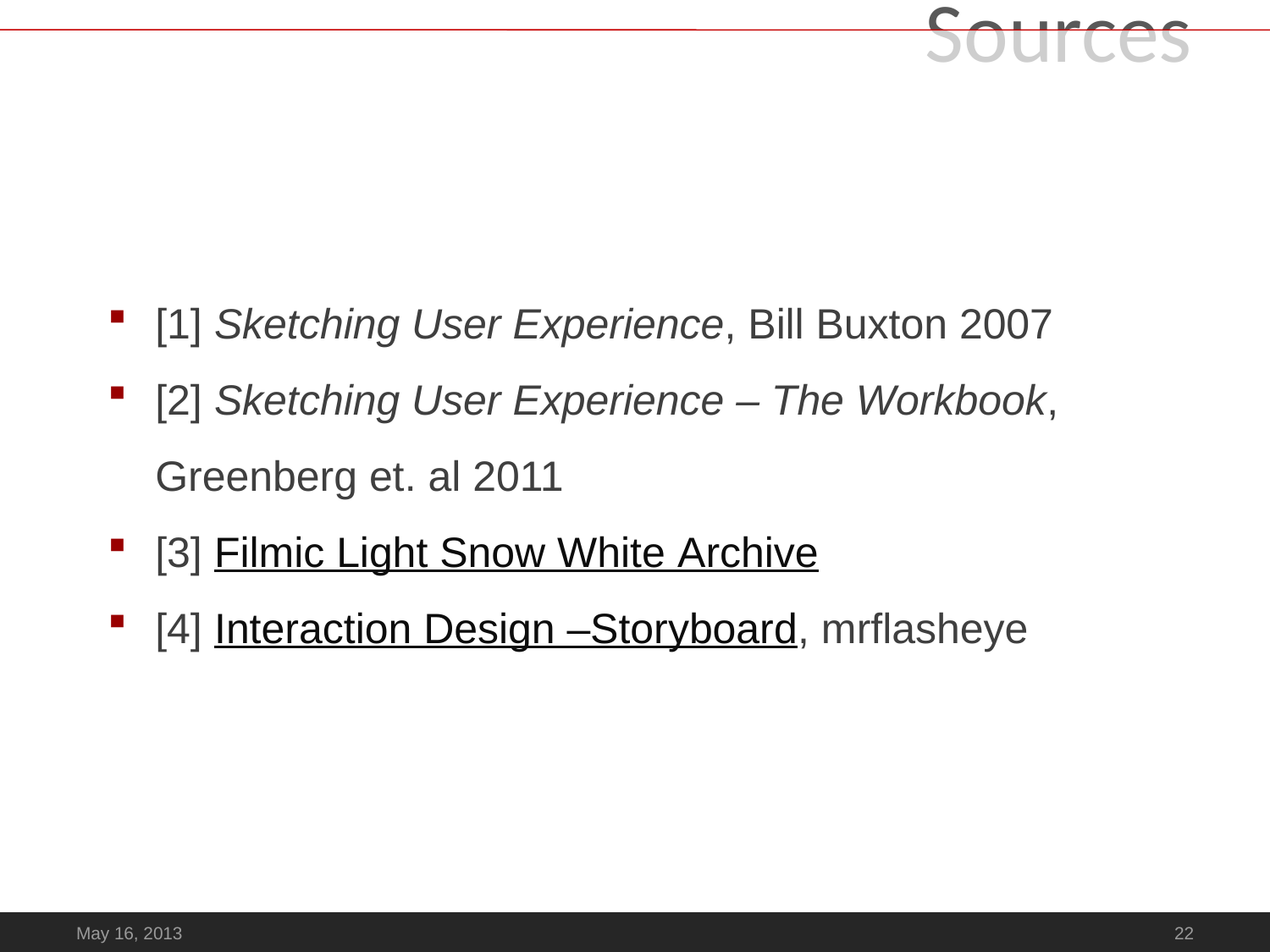

# Sources

[1] Sketching User Experience, Bill Buxton 2007
[2] Sketching User Experience – The Workbook, Greenberg et. al 2011
[3] Filmic Light Snow White Archive
[4] Interaction Design –Storyboard, mrflasheye

May 16, 2013
22